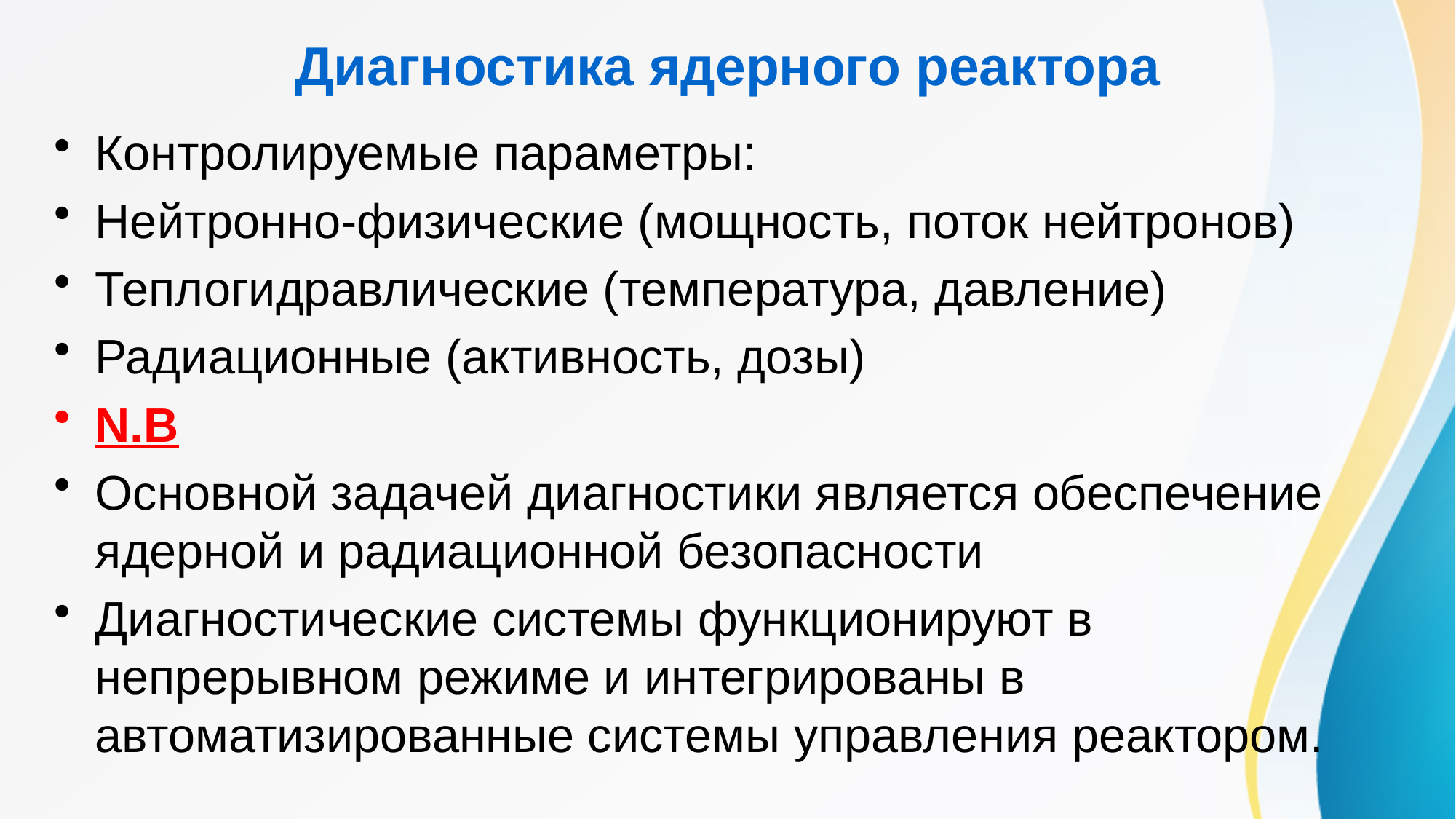

# Диагностика ядерного реактора
Контролируемые параметры:
Нейтронно-физические (мощность, поток нейтронов)
Теплогидравлические (температура, давление)
Радиационные (активность, дозы)
N.B
Основной задачей диагностики является обеспечение ядерной и радиационной безопасности
Диагностические системы функционируют в непрерывном режиме и интегрированы в автоматизированные системы управления реактором.